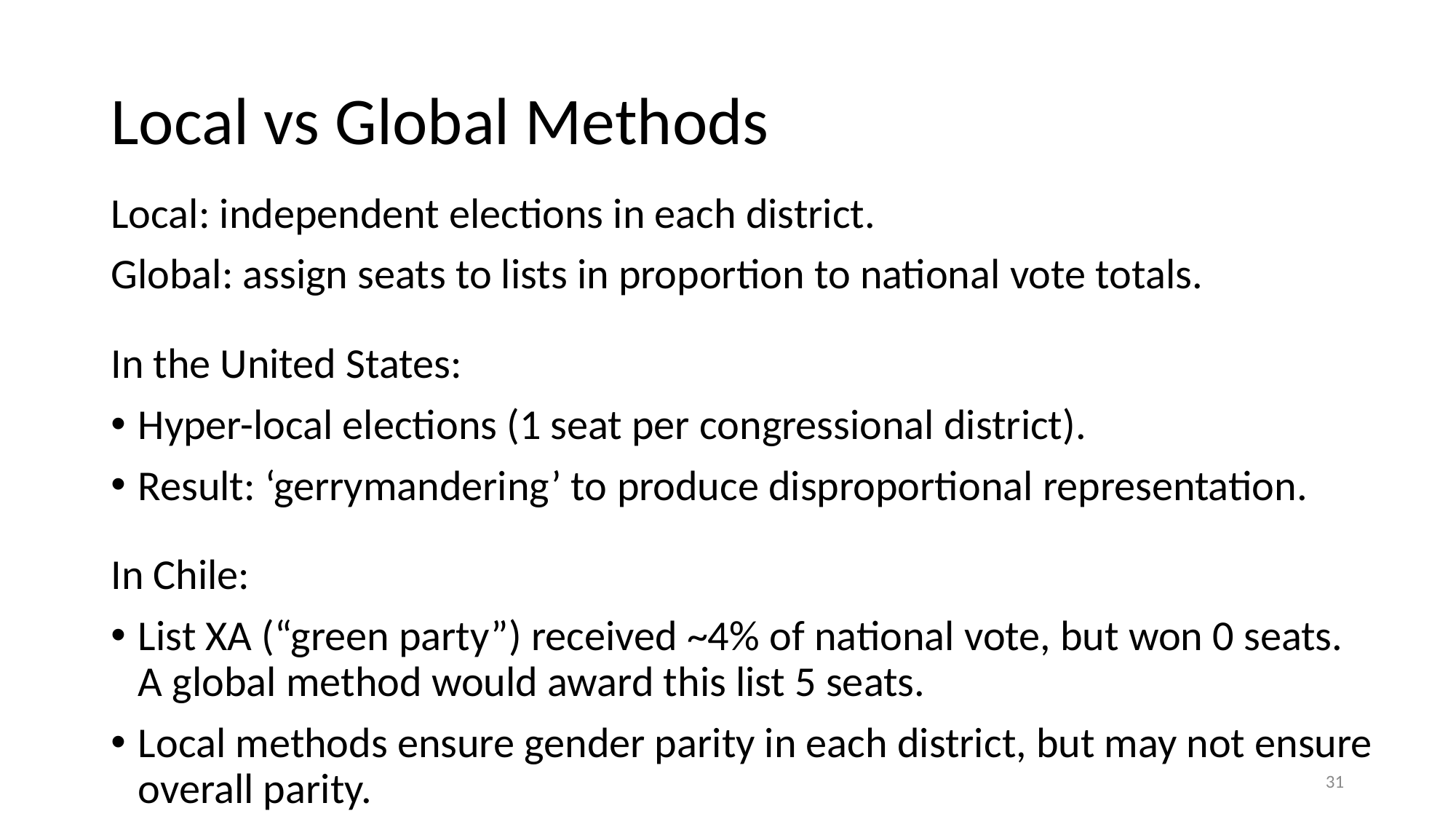

# Local vs Global Methods
Local: independent elections in each district.
Global: assign seats to lists in proportion to national vote totals.

In the United States:
Hyper-local elections (1 seat per congressional district).
Result: ‘gerrymandering’ to produce disproportional representation.

In Chile:
List XA (“green party”) received ~4% of national vote, but won 0 seats. A global method would award this list 5 seats.
Local methods ensure gender parity in each district, but may not ensure overall parity.
31